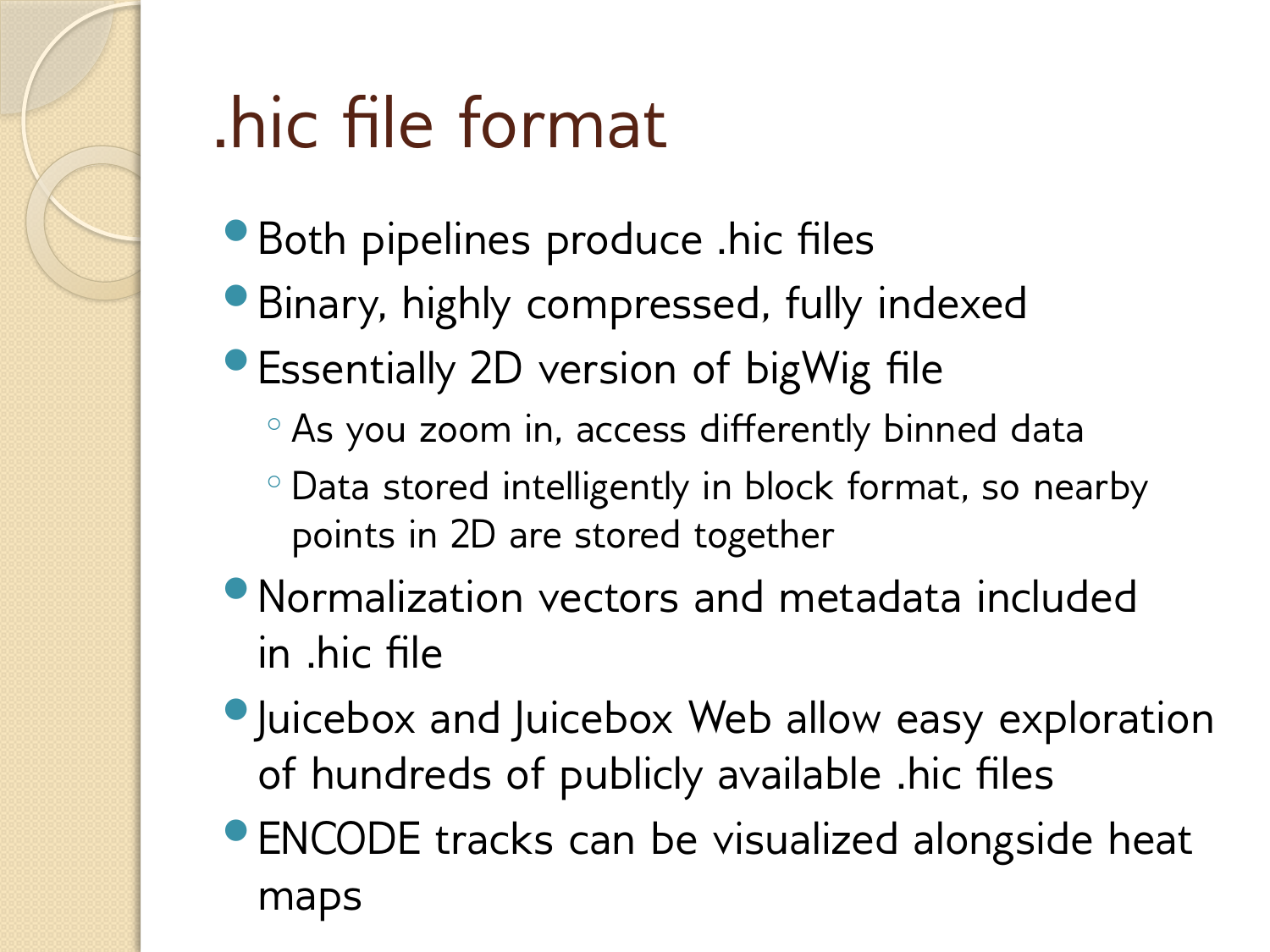

# .hic file format
Both pipelines produce .hic files
Binary, highly compressed, fully indexed
Essentially 2D version of bigWig file
As you zoom in, access differently binned data
Data stored intelligently in block format, so nearby points in 2D are stored together
Normalization vectors and metadata included in .hic file
Juicebox and Juicebox Web allow easy exploration of hundreds of publicly available .hic files
ENCODE tracks can be visualized alongside heat maps